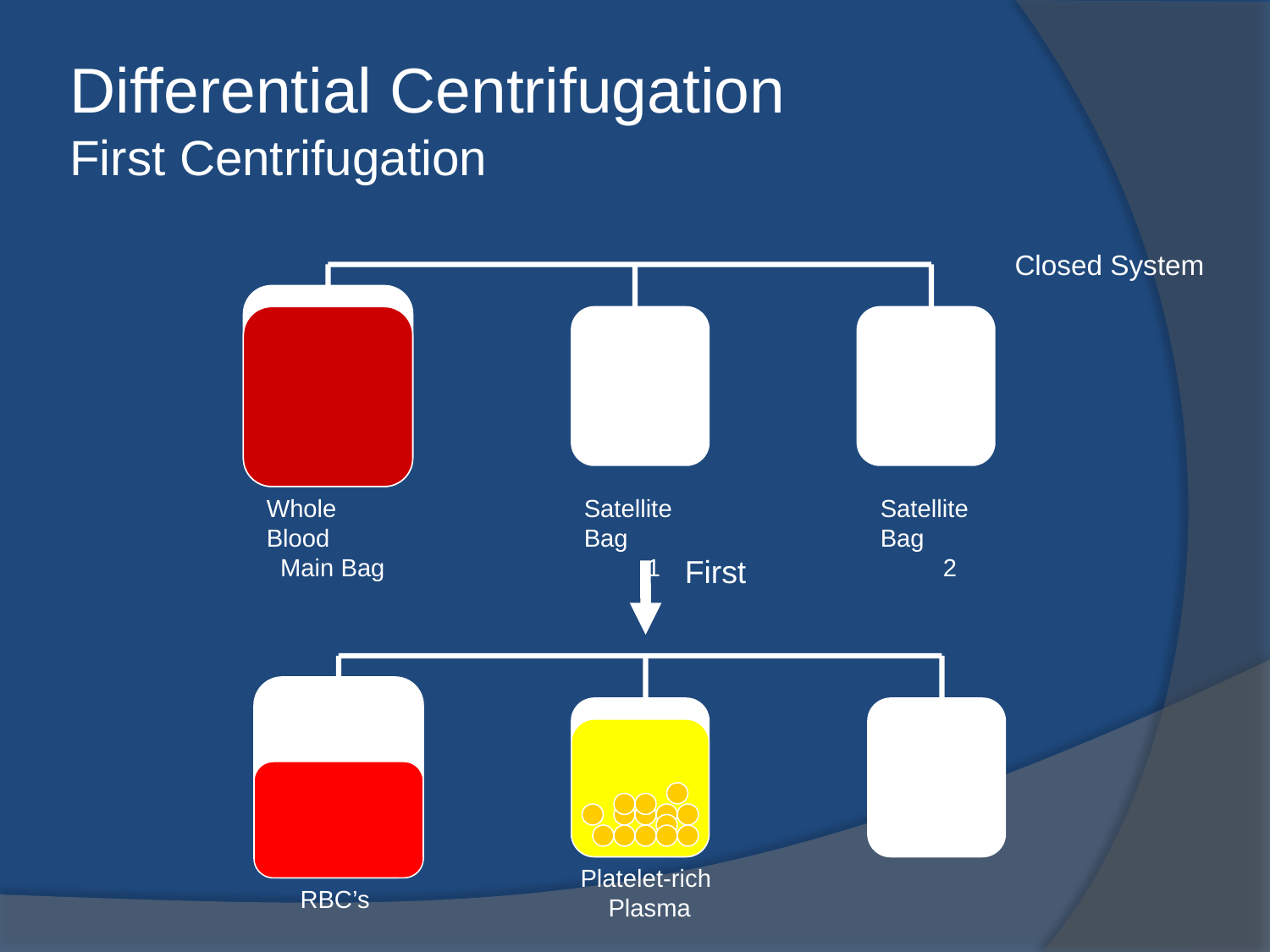

# Differential Centrifugation First Centrifugation
Closed System

Whole Blood
  Main Bag
Satellite Bag
         1
Satellite Bag
         2

First

Platelet-rich
    Plasma
   RBC’s